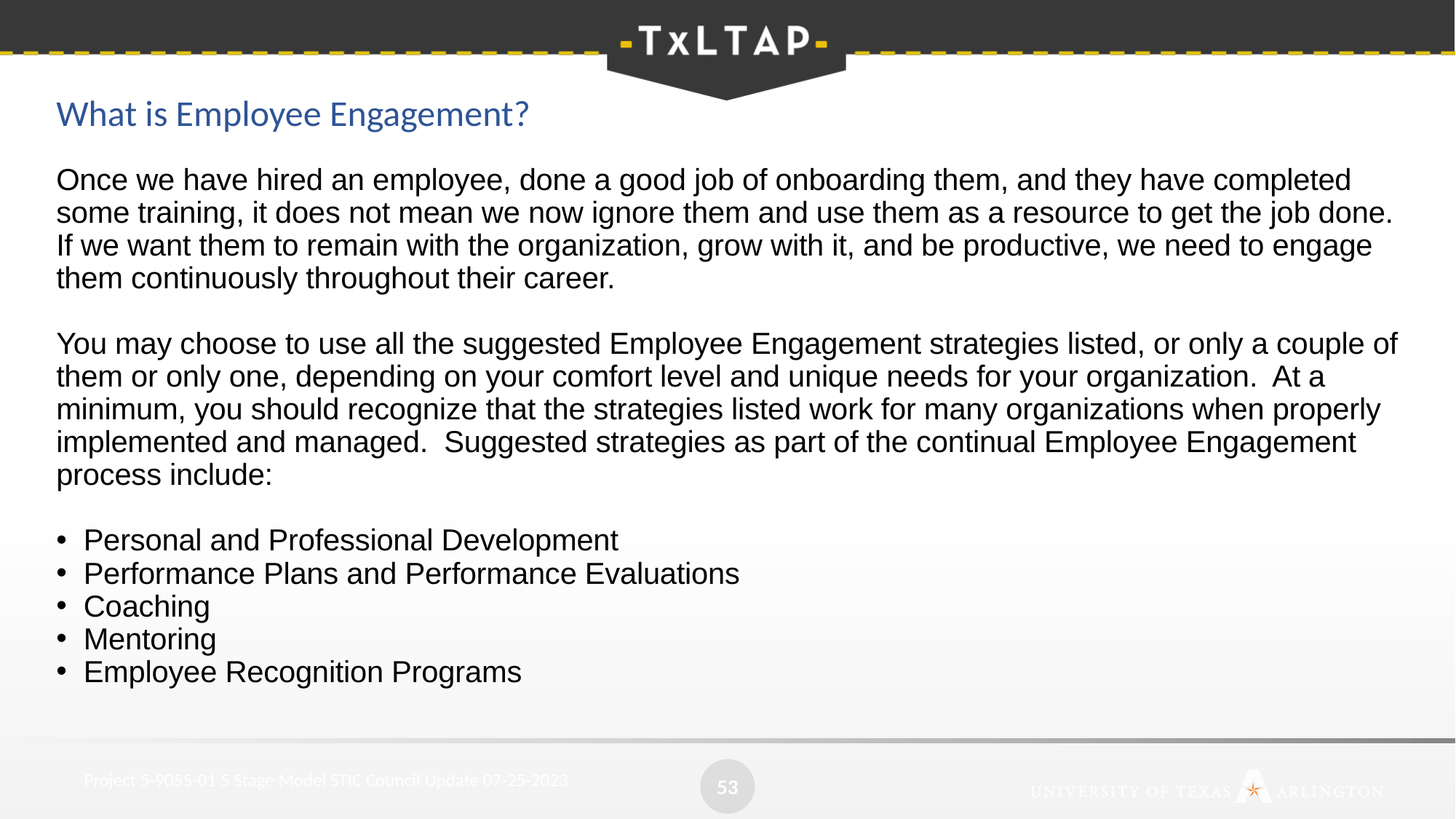

What is Employee Engagement?

Once we have hired an employee, done a good job of onboarding them, and they have completed some training, it does not mean we now ignore them and use them as a resource to get the job done.  If we want them to remain with the organization, grow with it, and be productive, we need to engage them continuously throughout their career.

You may choose to use all the suggested Employee Engagement strategies listed, or only a couple of them or only one, depending on your comfort level and unique needs for your organization.  At a minimum, you should recognize that the strategies listed work for many organizations when properly implemented and managed.  Suggested strategies as part of the continual Employee Engagement process include:

Personal and Professional Development
Performance Plans and Performance Evaluations
Coaching
Mentoring
Employee Recognition Programs

53
Project 5-9055-01 5 Stage Model STIC Council Update 07-25-2023